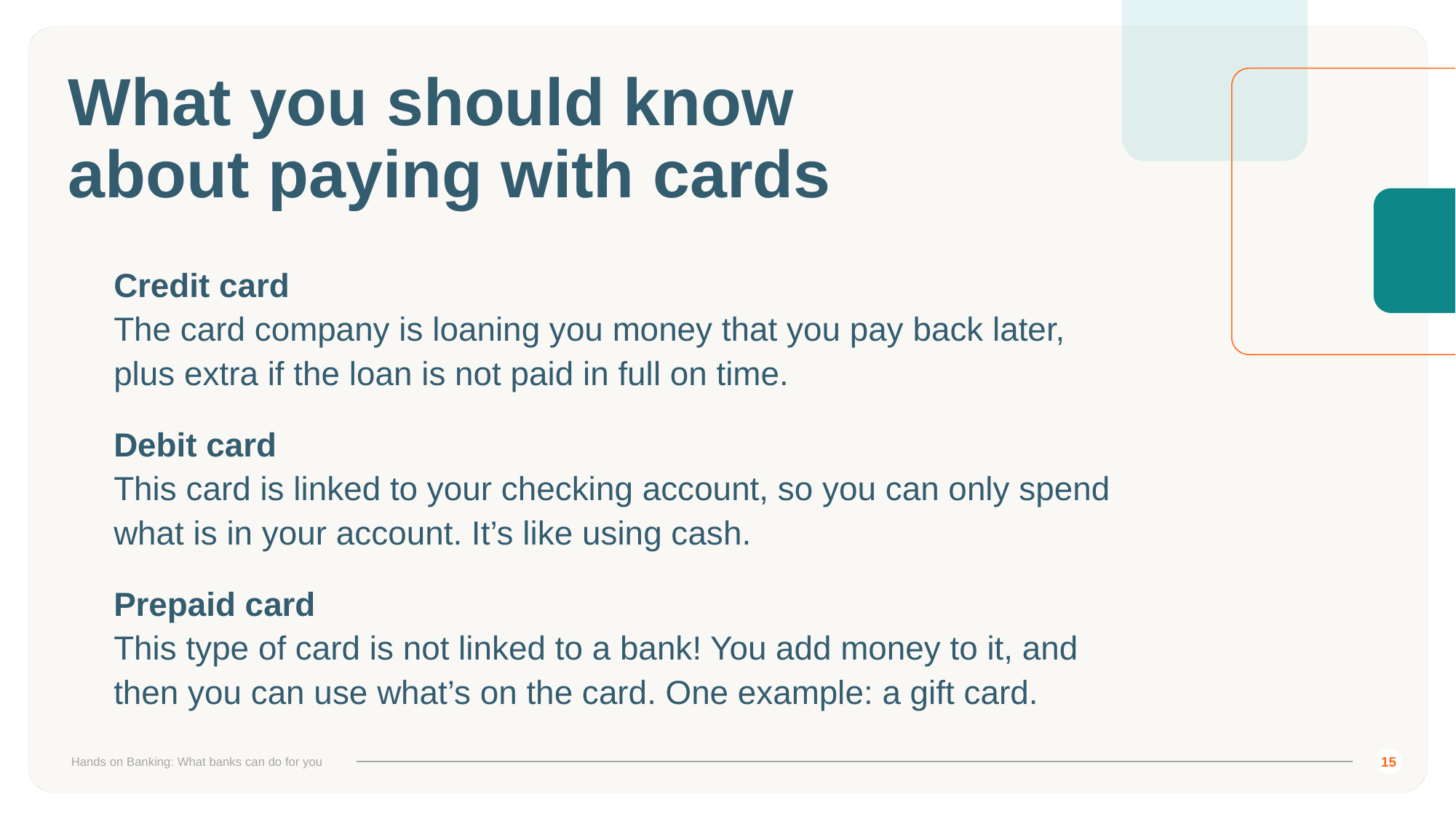

# What you should know about paying with cards
Credit card
The card company is loaning you money that you pay back later, plus extra if the loan is not paid in full on time.
Debit card
This card is linked to your checking account, so you can only spend what is in your account. It’s like using cash.
Prepaid card
This type of card is not linked to a bank! You add money to it, and then you can use what’s on the card. One example: a gift card.